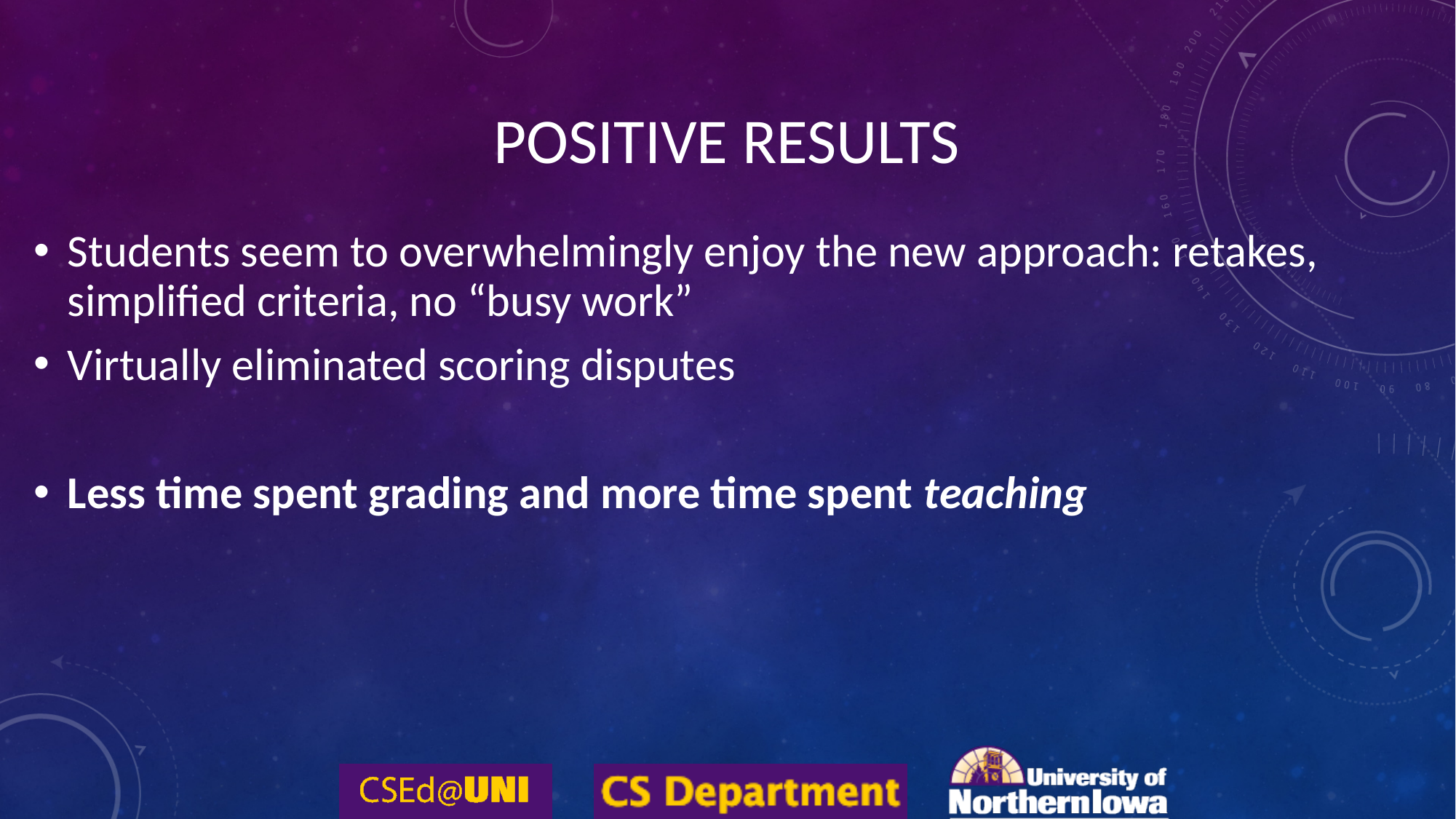

# Positive Results
Students seem to overwhelmingly enjoy the new approach: retakes, simplified criteria, no “busy work”
Virtually eliminated scoring disputes

Less time spent grading and more time spent teaching